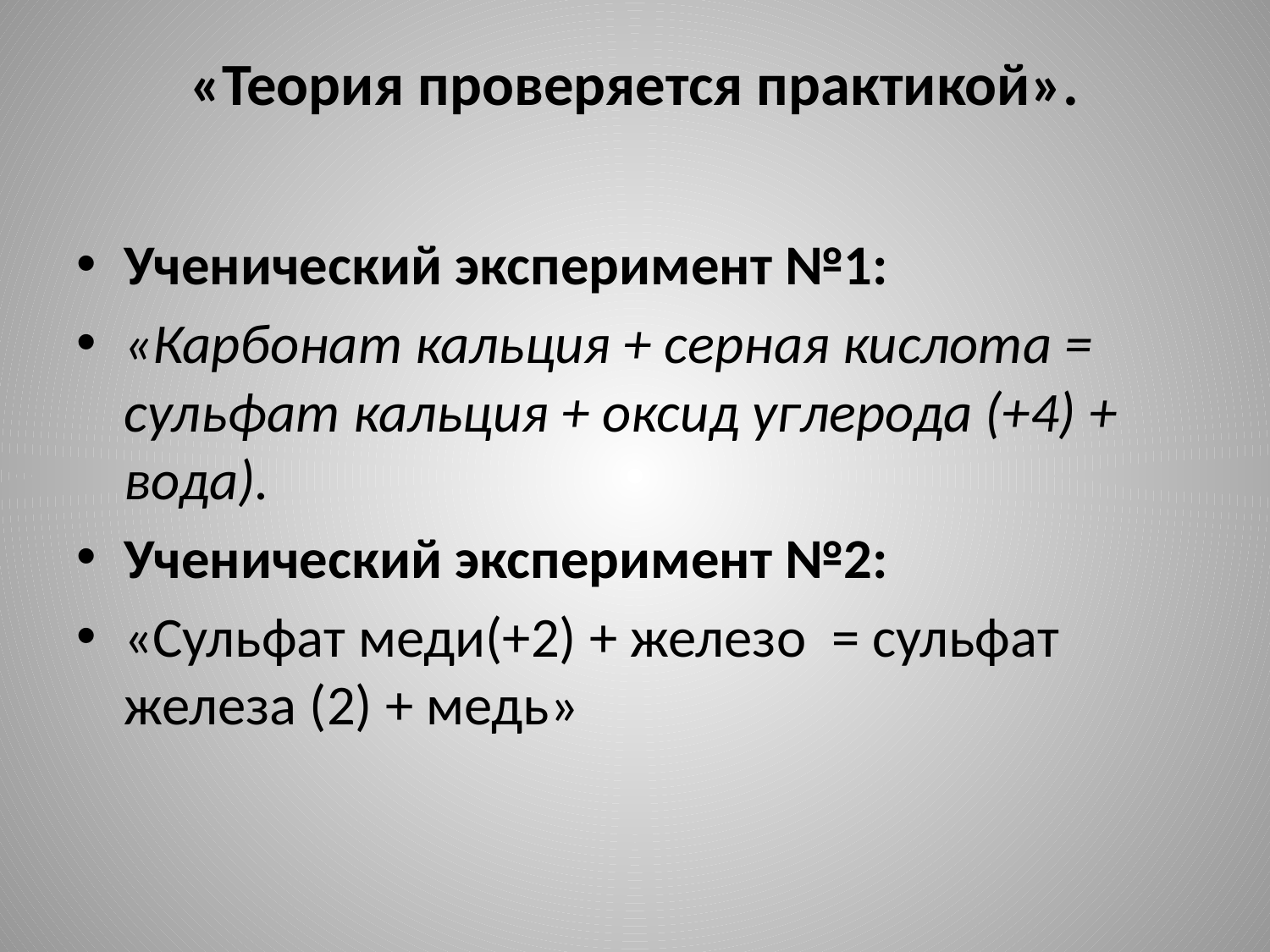

# «Теория проверяется практикой».
Ученический эксперимент №1:
«Карбонат кальция + серная кислота = сульфат кальция + оксид углерода (+4) + вода).
Ученический эксперимент №2:
«Сульфат меди(+2) + железо  = сульфат железа (2) + медь»